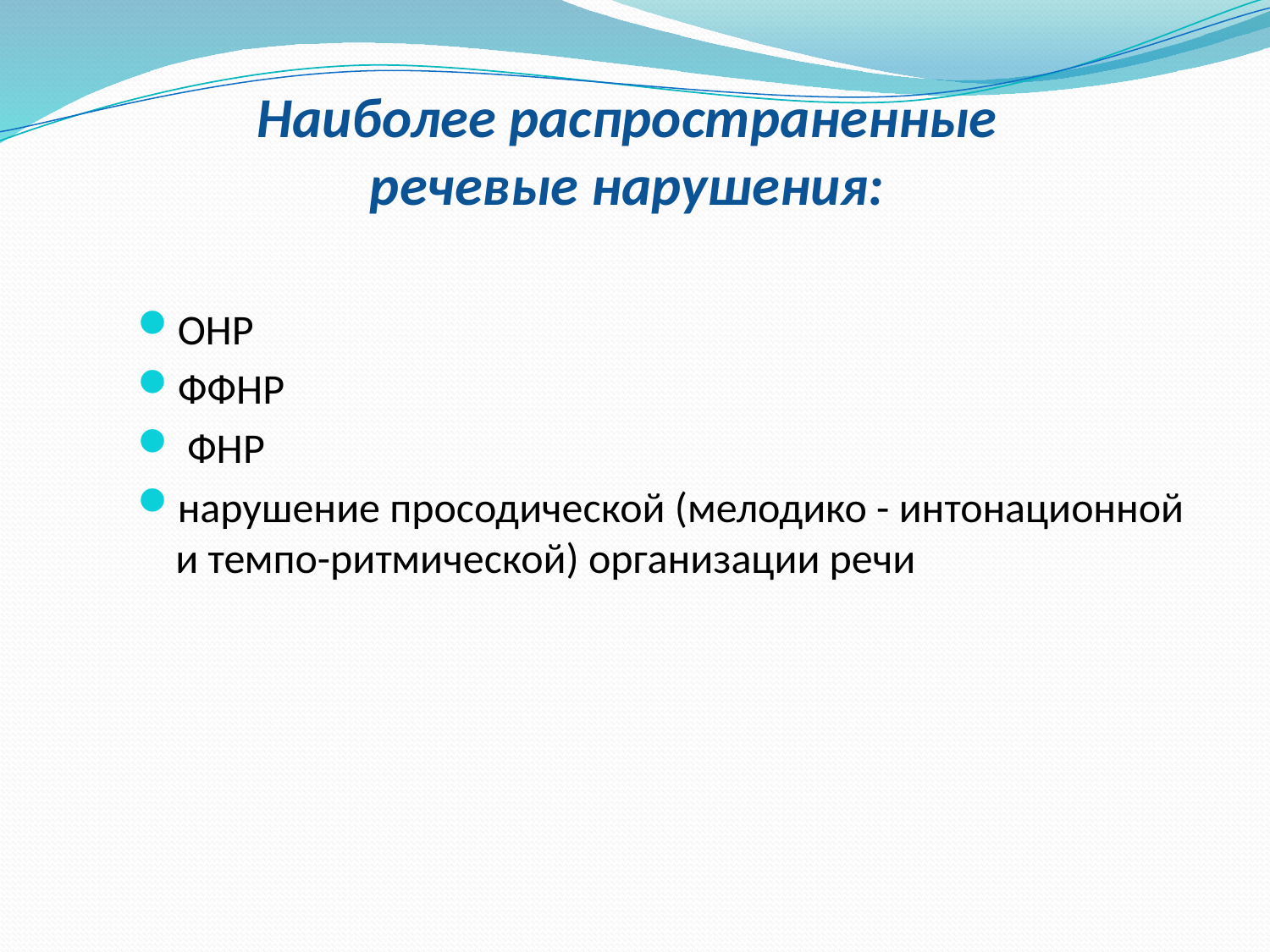

# Наиболее распространенные речевые нарушения:
ОНР
ФФНР
 ФНР
нарушение просодической (мелодико - интонационной и темпо-ритмической) организации речи